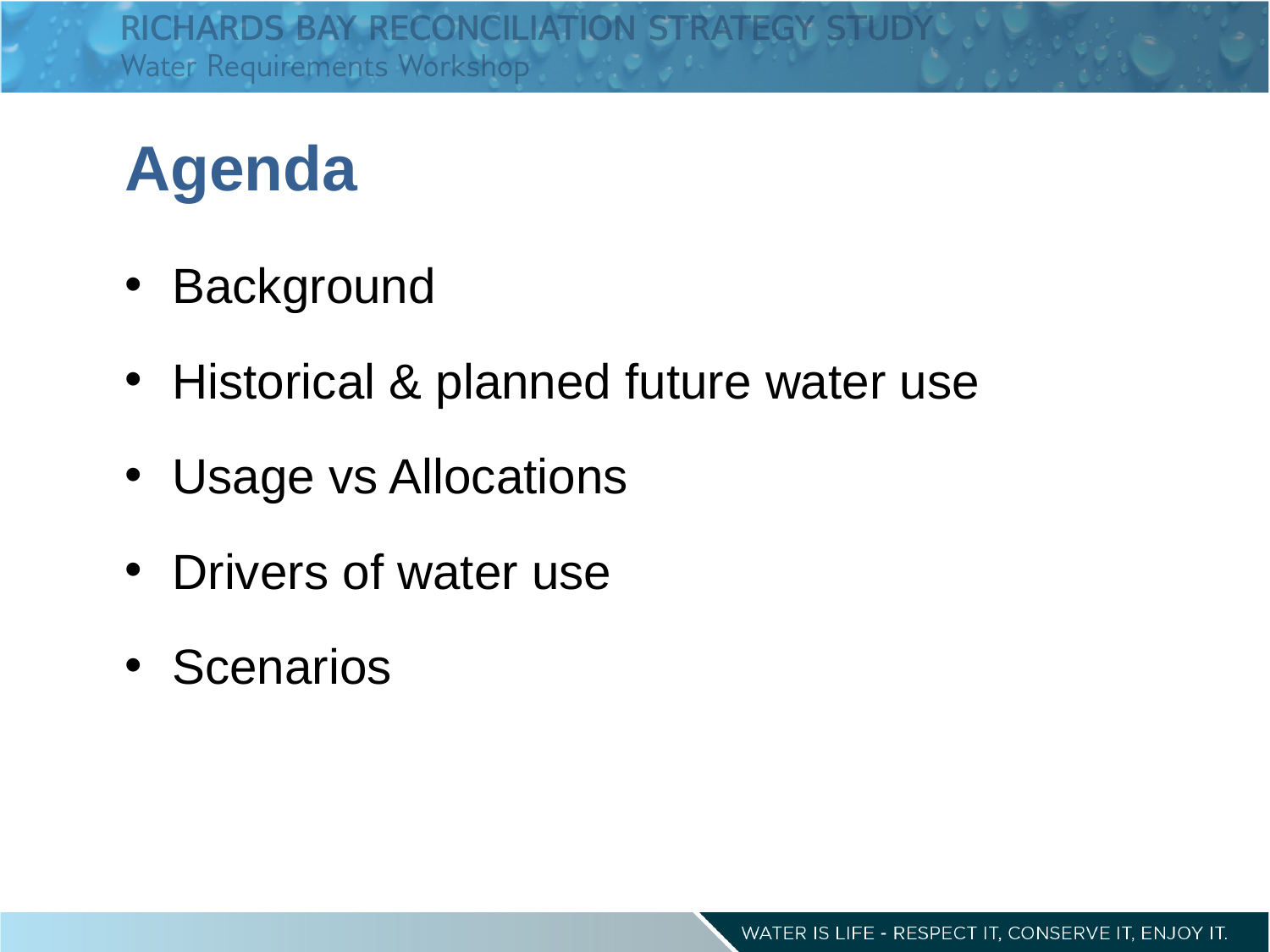

RICHARDS BAY RECONCILIATION STRATEGY STUDY
Water Requirements Workshop
Agenda
Background
Historical & planned future water use
Usage vs Allocations
Drivers of water use
Scenarios